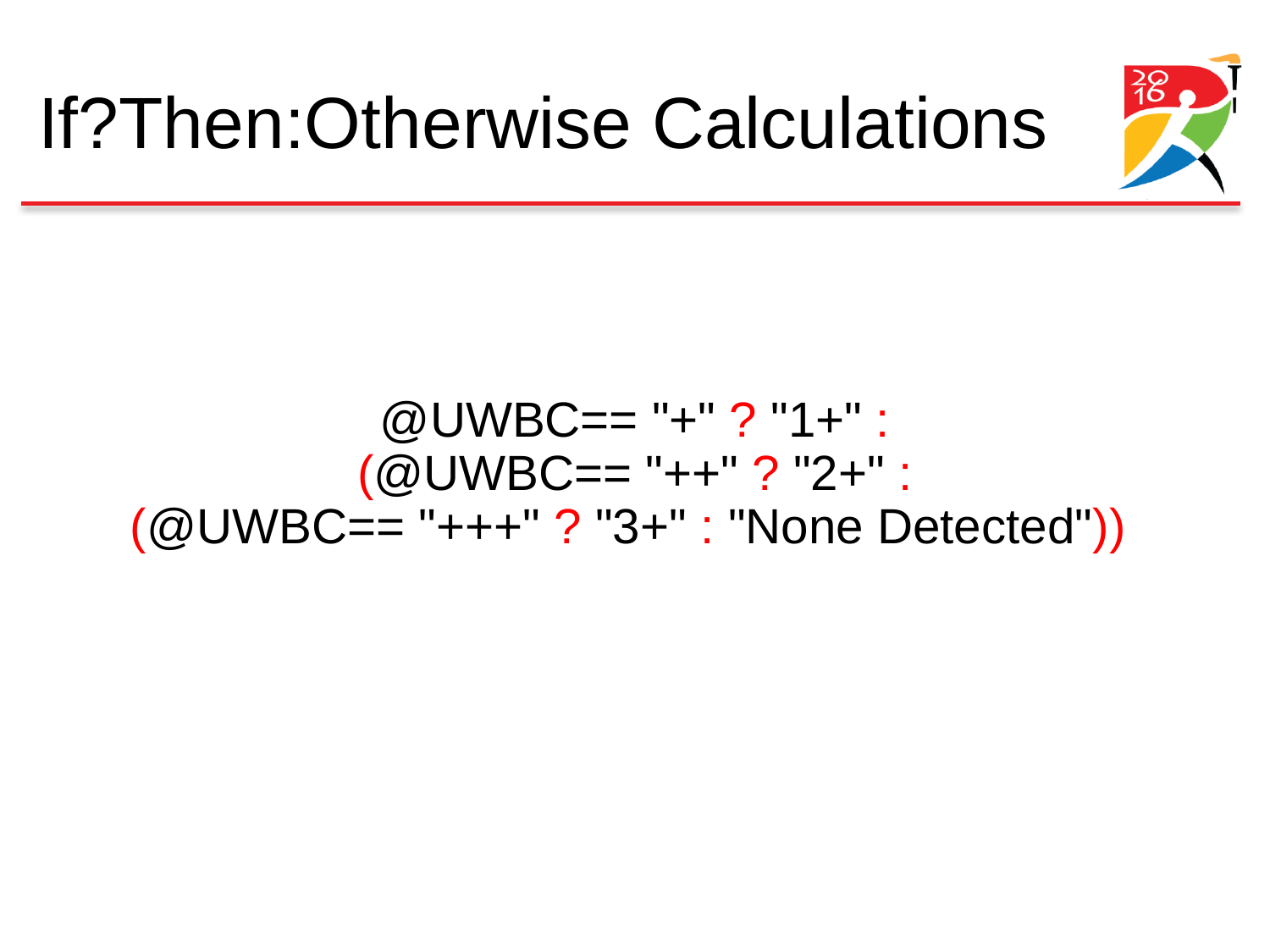

# If?Then:Otherwise Calculations
@UWBC== "+" ? "1+" :
(@UWBC== "++" ? "2+" :
(@UWBC== "+++" ? "3+" : "None Detected"))